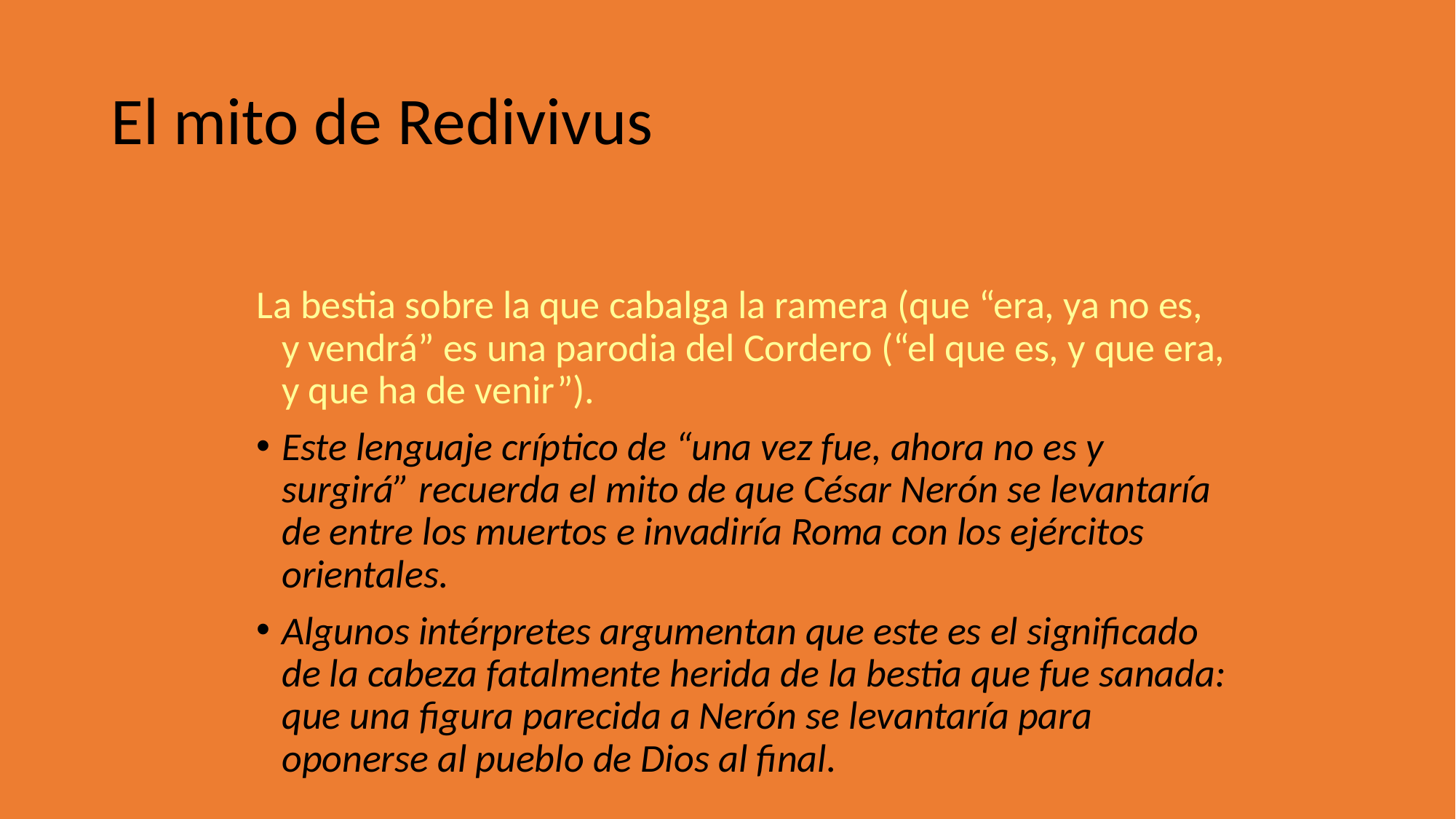

El mito de Redivivus
La bestia sobre la que cabalga la ramera (que “era, ya no es, y vendrá” es una parodia del Cordero (“el que es, y que era, y que ha de venir”).
Este lenguaje críptico de “una vez fue, ahora no es y surgirá” recuerda el mito de que César Nerón se levantaría de entre los muertos e invadiría Roma con los ejércitos orientales.
Algunos intérpretes argumentan que este es el significado de la cabeza fatalmente herida de la bestia que fue sanada: que una figura parecida a Nerón se levantaría para oponerse al pueblo de Dios al final.